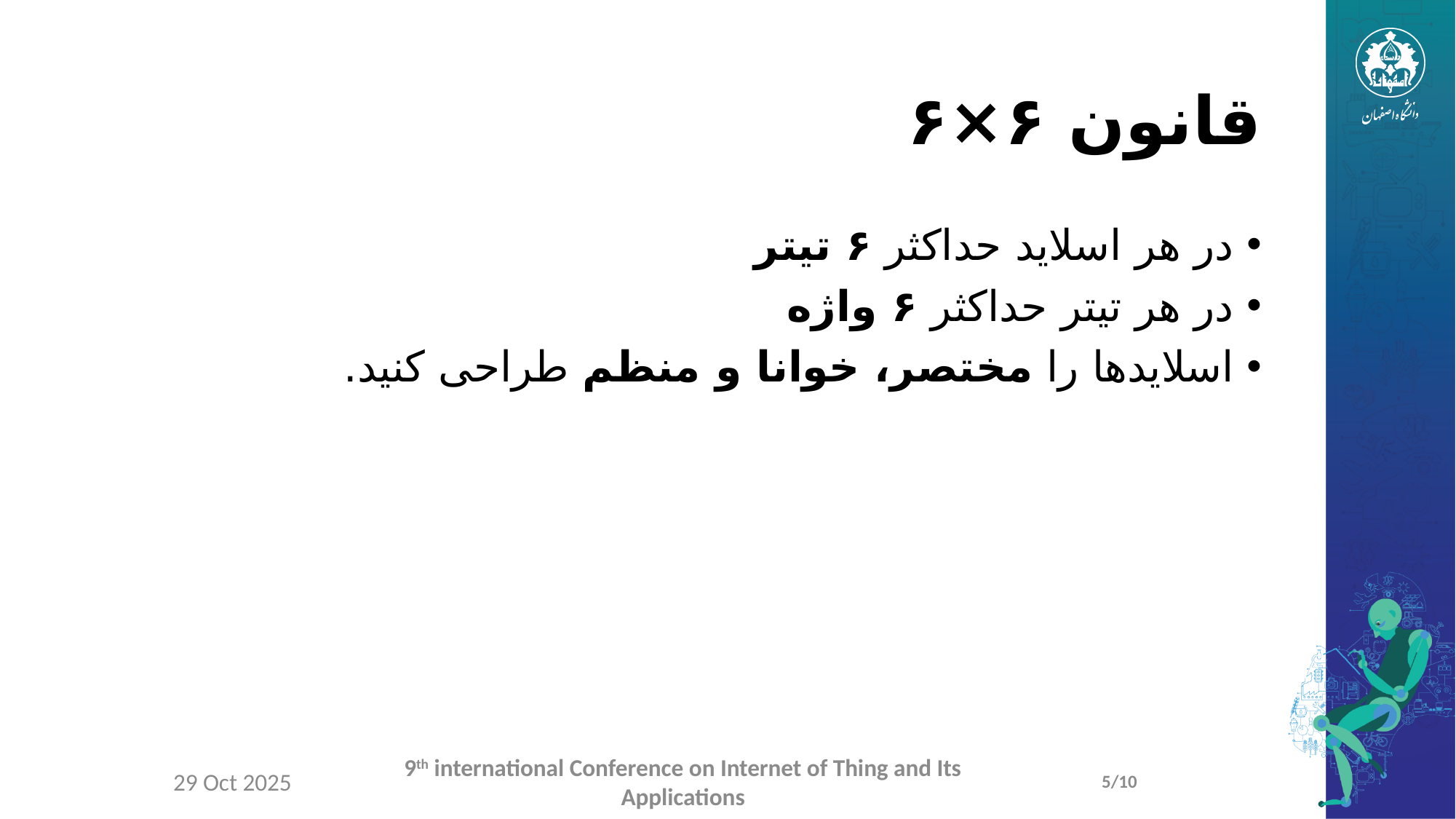

# قانون ۶×۶
در هر اسلاید حداکثر ۶ تیتر
در هر تیتر حداکثر ۶ واژه
اسلایدها را مختصر، خوانا و منظم طراحی کنید.
29 Oct 2025
9th international Conference on Internet of Thing and Its Applications
5/10